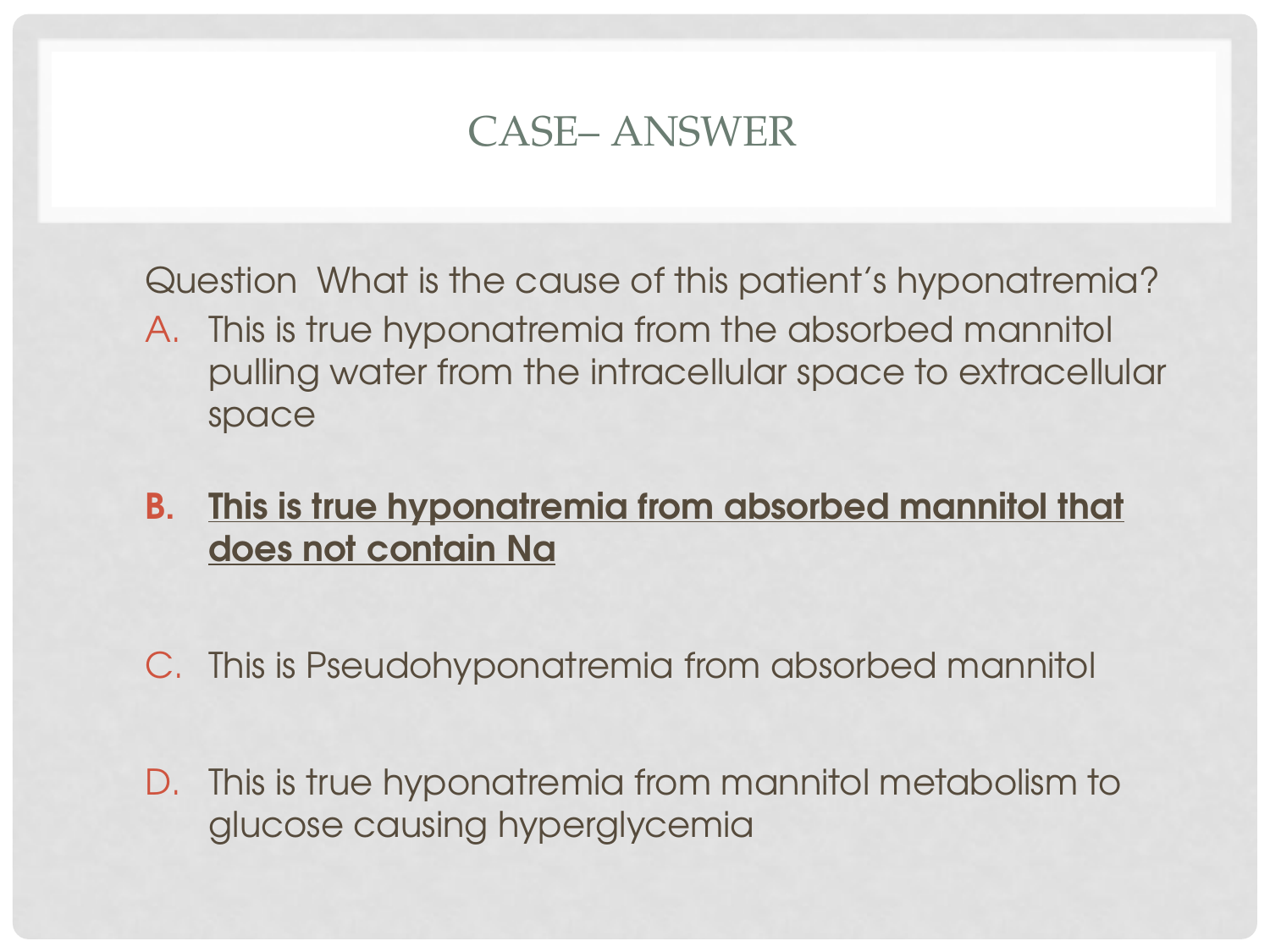

# Case– Answer
Question  What is the cause of this patient’s hyponatremia?
This is true hyponatremia from the absorbed mannitol pulling water from the intracellular space to extracellular space
This is true hyponatremia from absorbed mannitol that does not contain Na

This is Pseudohyponatremia from absorbed mannitol

This is true hyponatremia from mannitol metabolism to glucose causing hyperglycemia